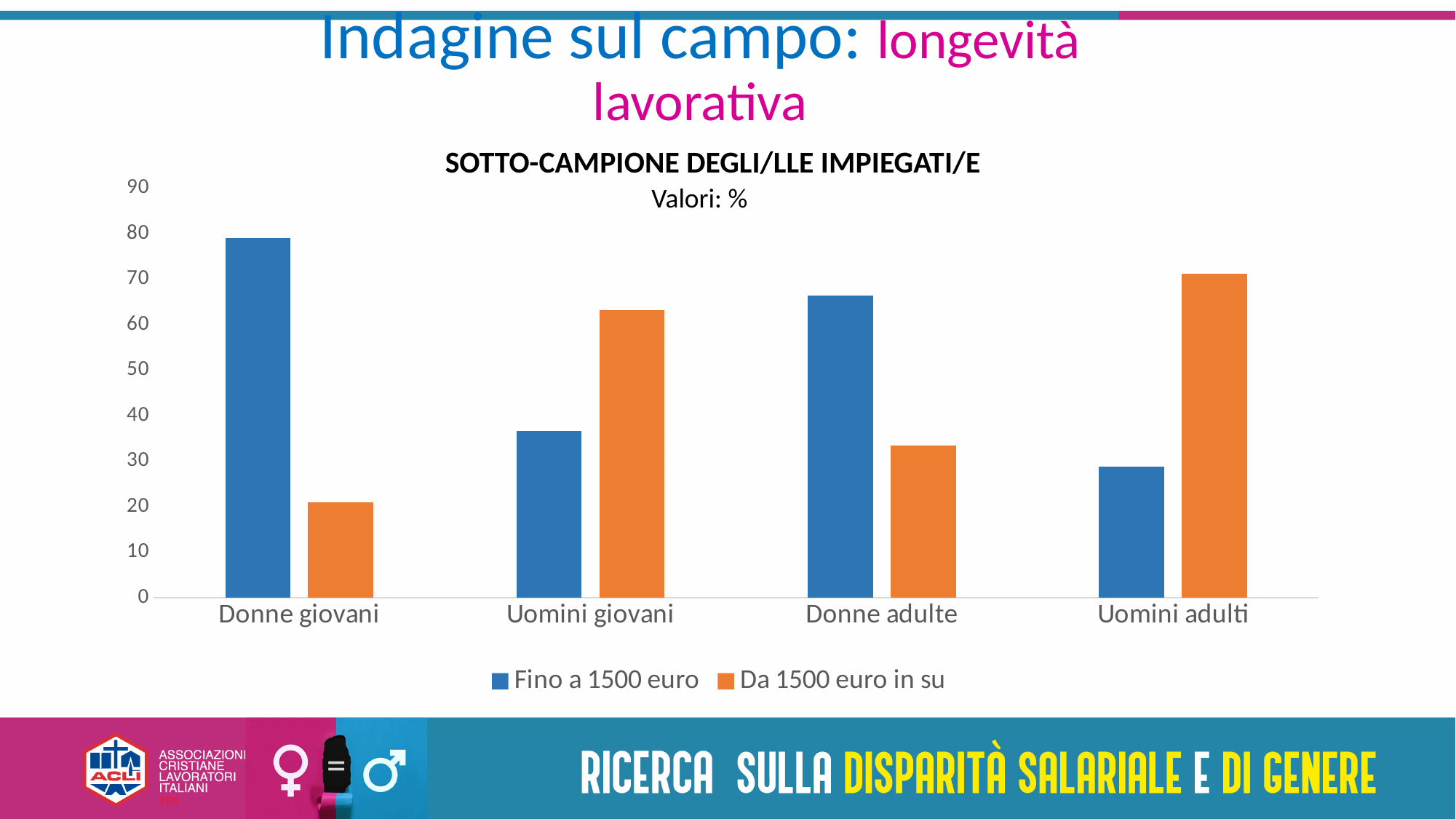

# Indagine sul campo: longevità lavorativa
SOTTO-CAMPIONE DEGLI/LLE IMPIEGATI/E

### Chart

| Category | Fino a 1500 euro | Da 1500 euro in su |
|---|---|---|
| Donne giovani | 79.0 | 21.0 |
| Uomini giovani | 36.7 | 63.3 |
| Donne adulte | 66.5 | 33.5 |
| Uomini adulti | 28.8 | 71.2 |
Valori: %